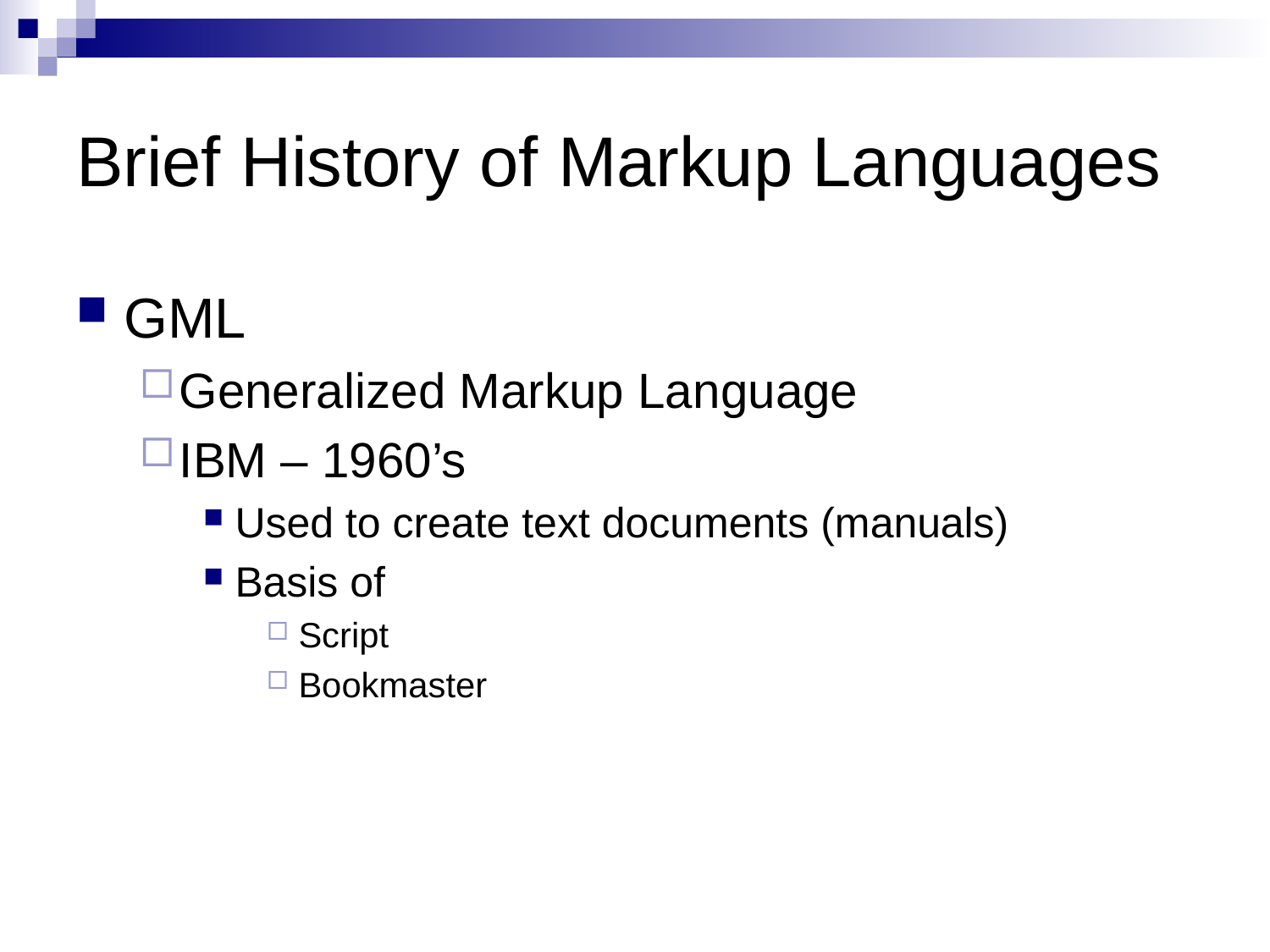

# Brief History of Markup Languages
GML
Generalized Markup Language
IBM – 1960’s
Used to create text documents (manuals)
Basis of
Script
Bookmaster